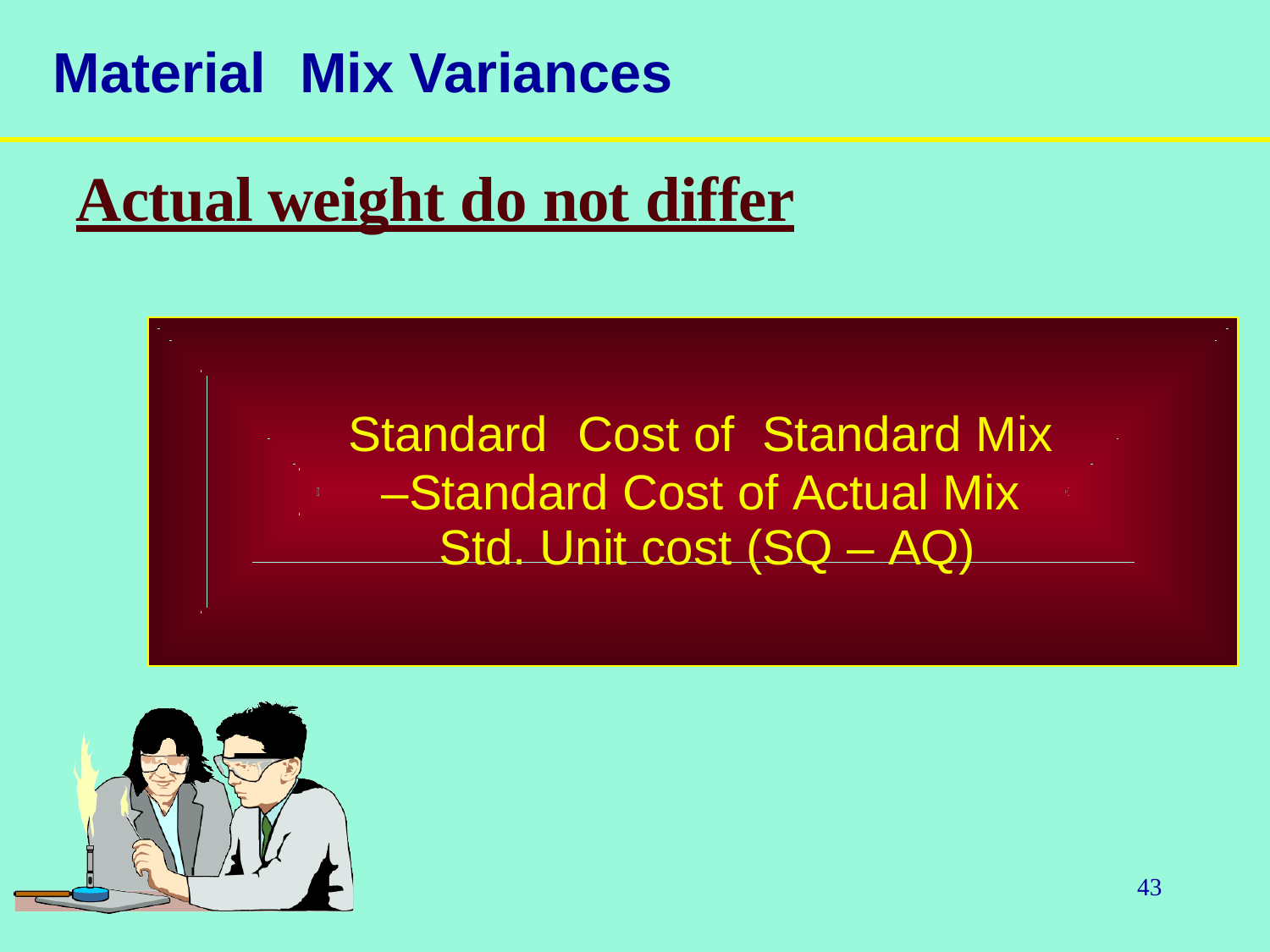

# Material	Mix Variances
Actual weight do not differ

Standard	Cost of	Standard Mix
–Standard Cost of Actual Mix  Std. Unit cost (SQ – AQ)

43